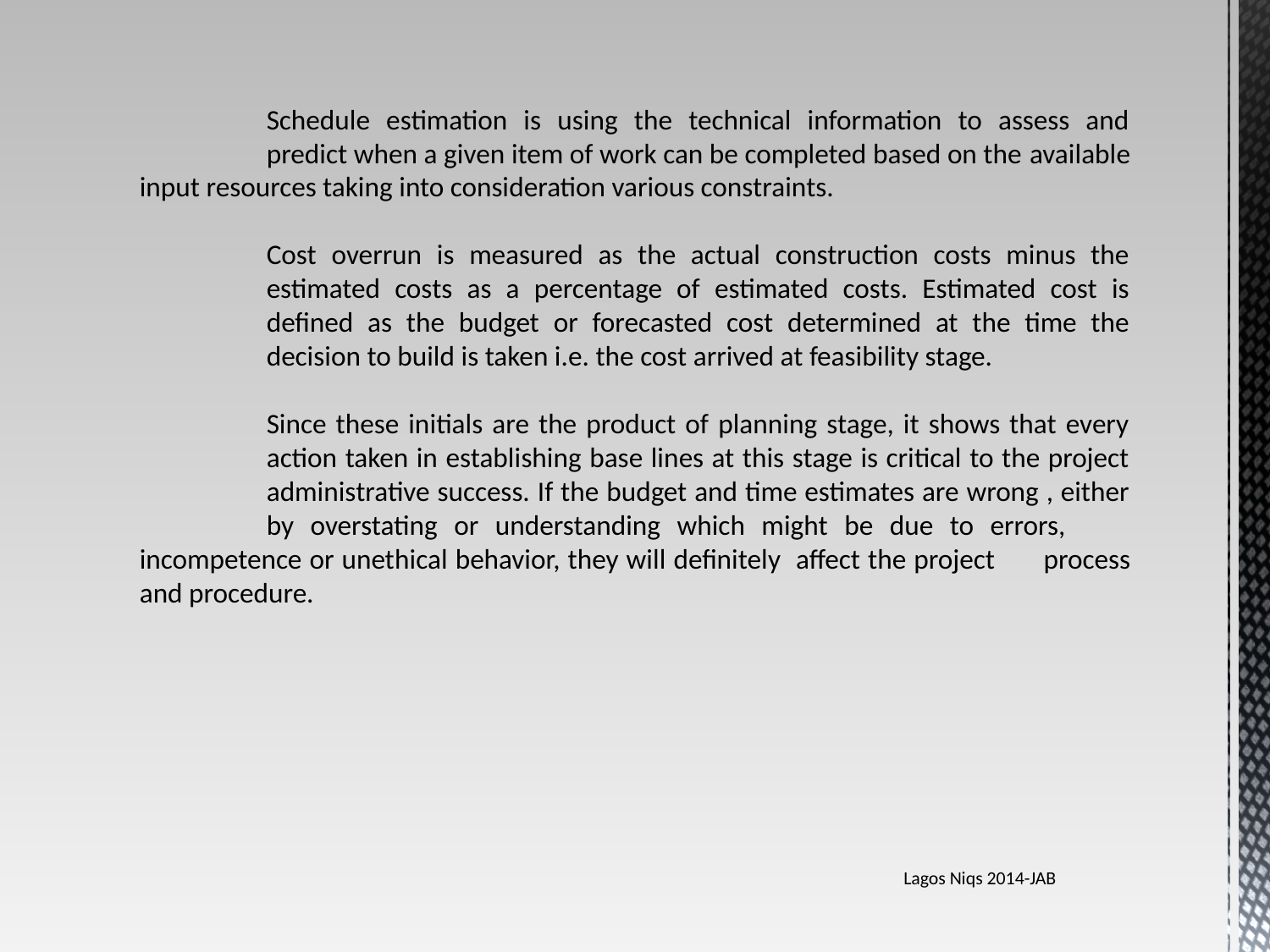

Schedule estimation is using the technical information to assess and 	predict when a given item of work can be completed based on the 	available input resources taking into consideration various constraints.

	Cost overrun is measured as the actual construction costs minus the 	estimated costs as a percentage of estimated costs. Estimated cost is 	defined as the budget or forecasted cost determined at the time the 	decision to build is taken i.e. the cost arrived at feasibility stage.

	Since these initials are the product of planning stage, it shows that every 	action taken in establishing base lines at this stage is critical to the project 	administrative success. If the budget and time estimates are wrong , either 	by overstating or understanding which might be due to errors, 	incompetence or unethical behavior, they will definitely  affect the project 	process and procedure.
Lagos Niqs 2014-JAB